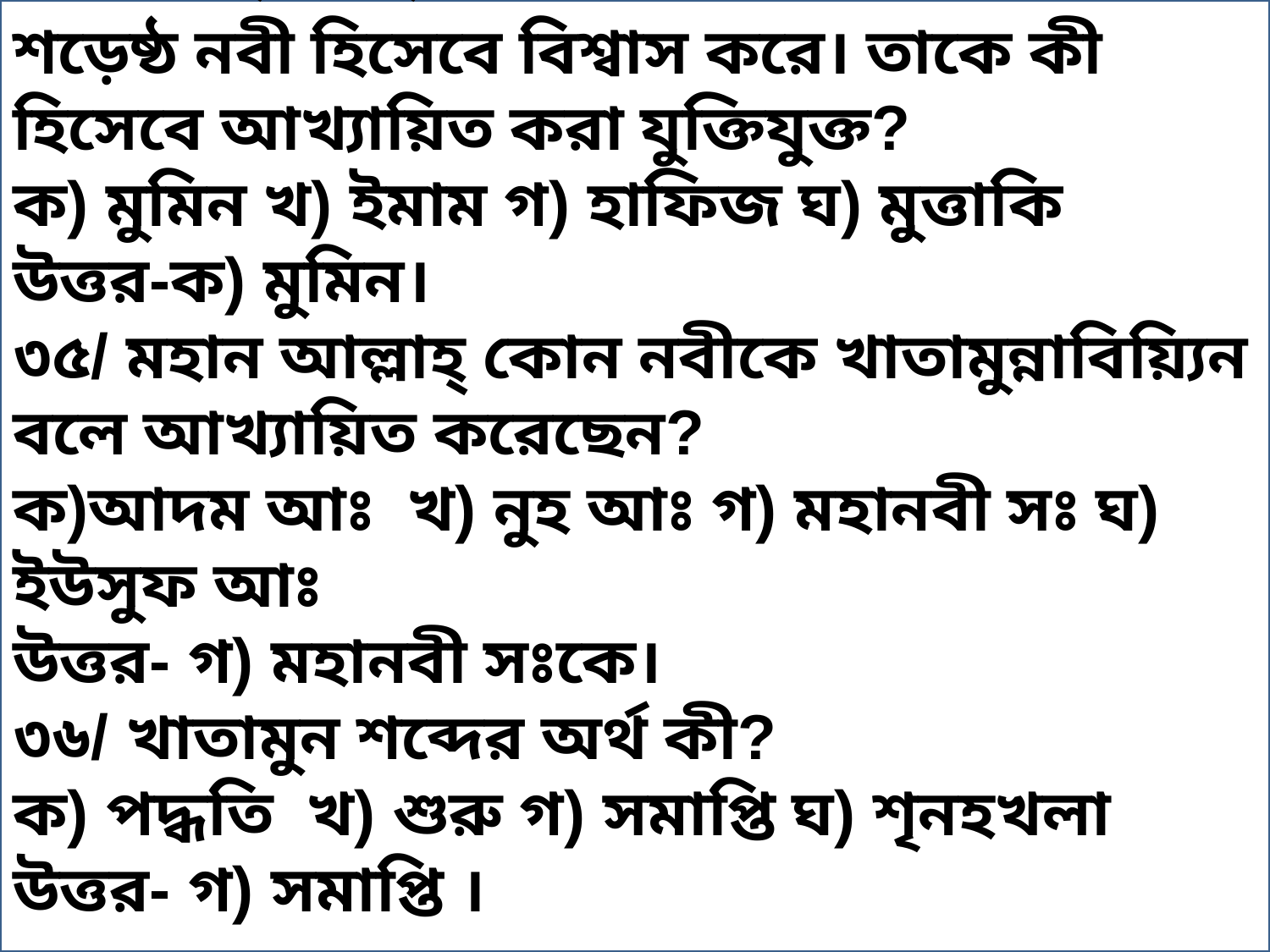

৩৪/ রায়হান মহানবী সঃ কে সর্ব শেষ ো সর্ব শড়েষ্ঠ নবী হিসেবে বিশ্বাস করে। তাকে কী হিসেবে আখ্যায়িত করা যুক্তিযুক্ত?
ক) মুমিন খ) ইমাম গ) হাফিজ ঘ) মুত্তাকি
উত্তর-ক) মুমিন।
৩৫/ মহান আল্লাহ্‌ কোন নবীকে খাতামুন্নাবিয়্যিন বলে আখ্যায়িত করেছেন?
ক)আদম আঃ  খ) নুহ আঃ গ) মহানবী সঃ ঘ) ইউসুফ আঃ
উত্তর- গ) মহানবী সঃকে।
৩৬/ খাতামুন শব্দের অর্থ কী?
ক) পদ্ধতি  খ) শুরু গ) সমাপ্তি ঘ) শৃনহখলা
উত্তর- গ) সমাপ্তি ।